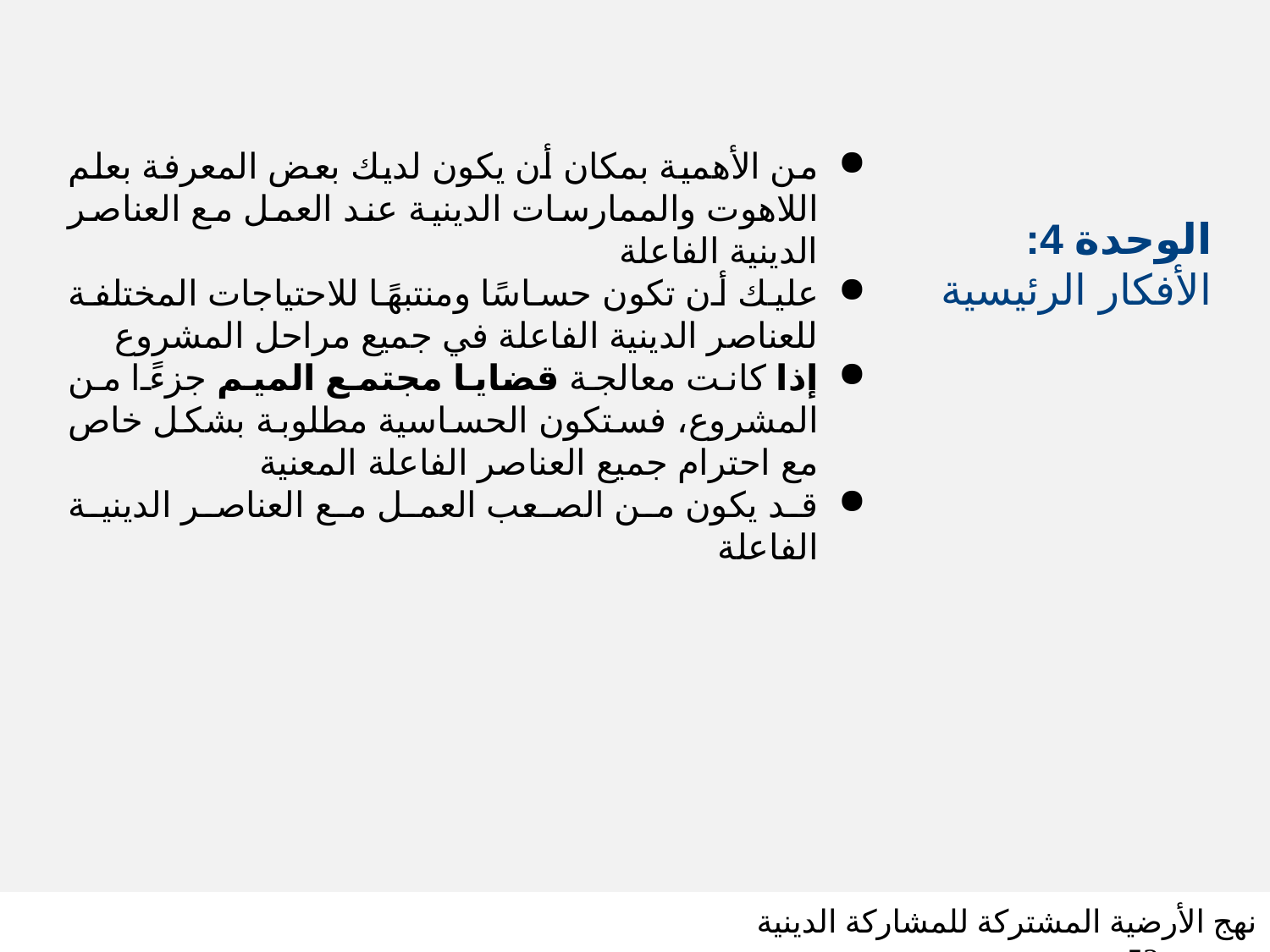

من الأهمية بمكان أن يكون لديك بعض المعرفة بعلم اللاهوت والممارسات الدينية عند العمل مع العناصر الدينية الفاعلة
عليك أن تكون حساسًا ومنتبهًا للاحتياجات المختلفة للعناصر الدينية الفاعلة في جميع مراحل المشروع
إذا كانت معالجة قضايا مجتمع الميم جزءًا من المشروع، فستكون الحساسية مطلوبة بشكل خاص مع احترام جميع العناصر الفاعلة المعنية
قد يكون من الصعب العمل مع العناصر الدينية الفاعلة
# الوحدة 4: الأفكار الرئيسية
نهج الأرضية المشتركة للمشاركة الدينية                                                                                            شريحة 53
SLIDE 53